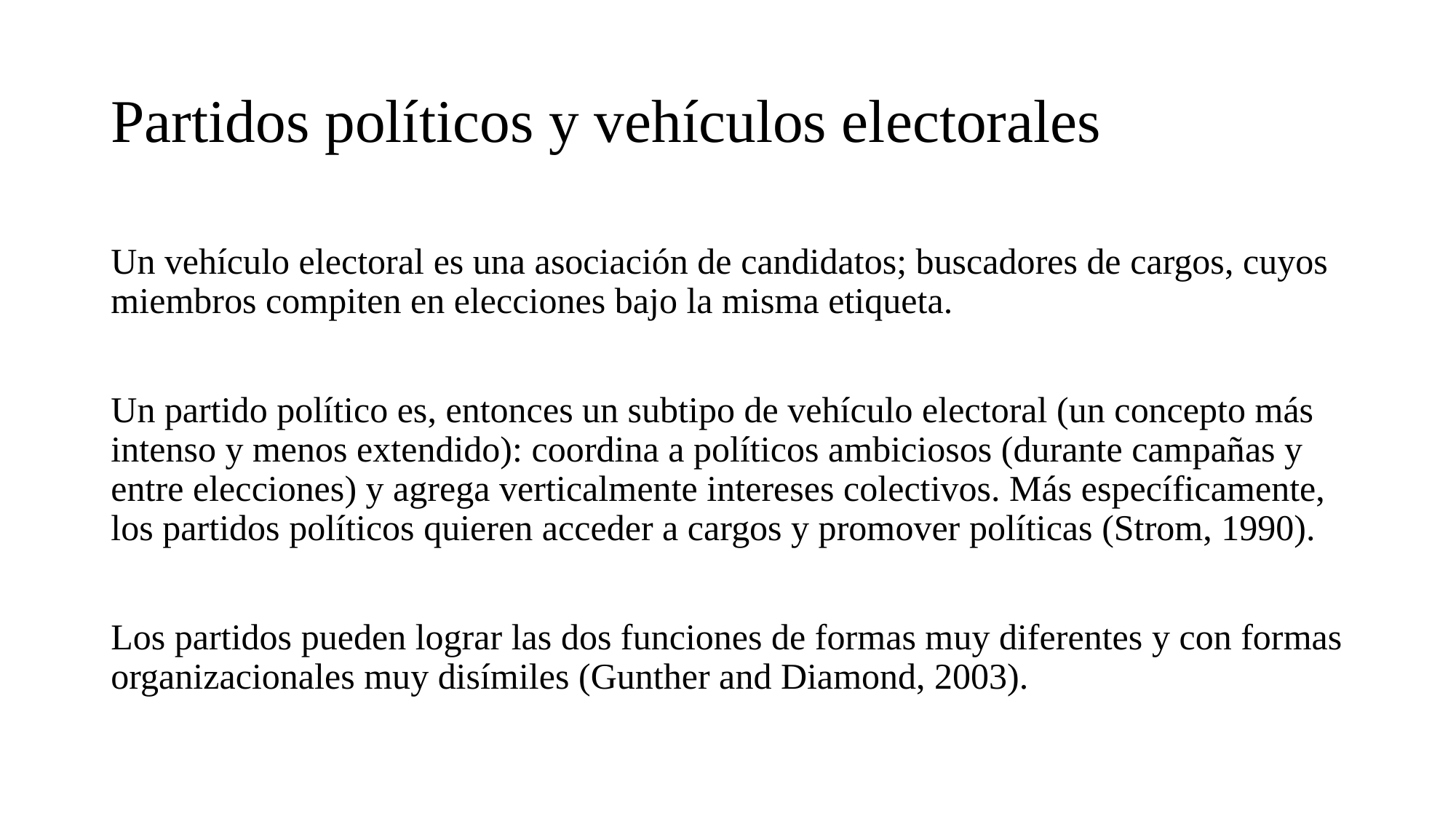

# Partidos políticos y vehículos electorales
Un vehículo electoral es una asociación de candidatos; buscadores de cargos, cuyos miembros compiten en elecciones bajo la misma etiqueta.

Un partido político es, entonces un subtipo de vehículo electoral (un concepto más intenso y menos extendido): coordina a políticos ambiciosos (durante campañas y entre elecciones) y agrega verticalmente intereses colectivos. Más específicamente, los partidos políticos quieren acceder a cargos y promover políticas (Strom, 1990).

Los partidos pueden lograr las dos funciones de formas muy diferentes y con formas organizacionales muy disímiles (Gunther and Diamond, 2003).